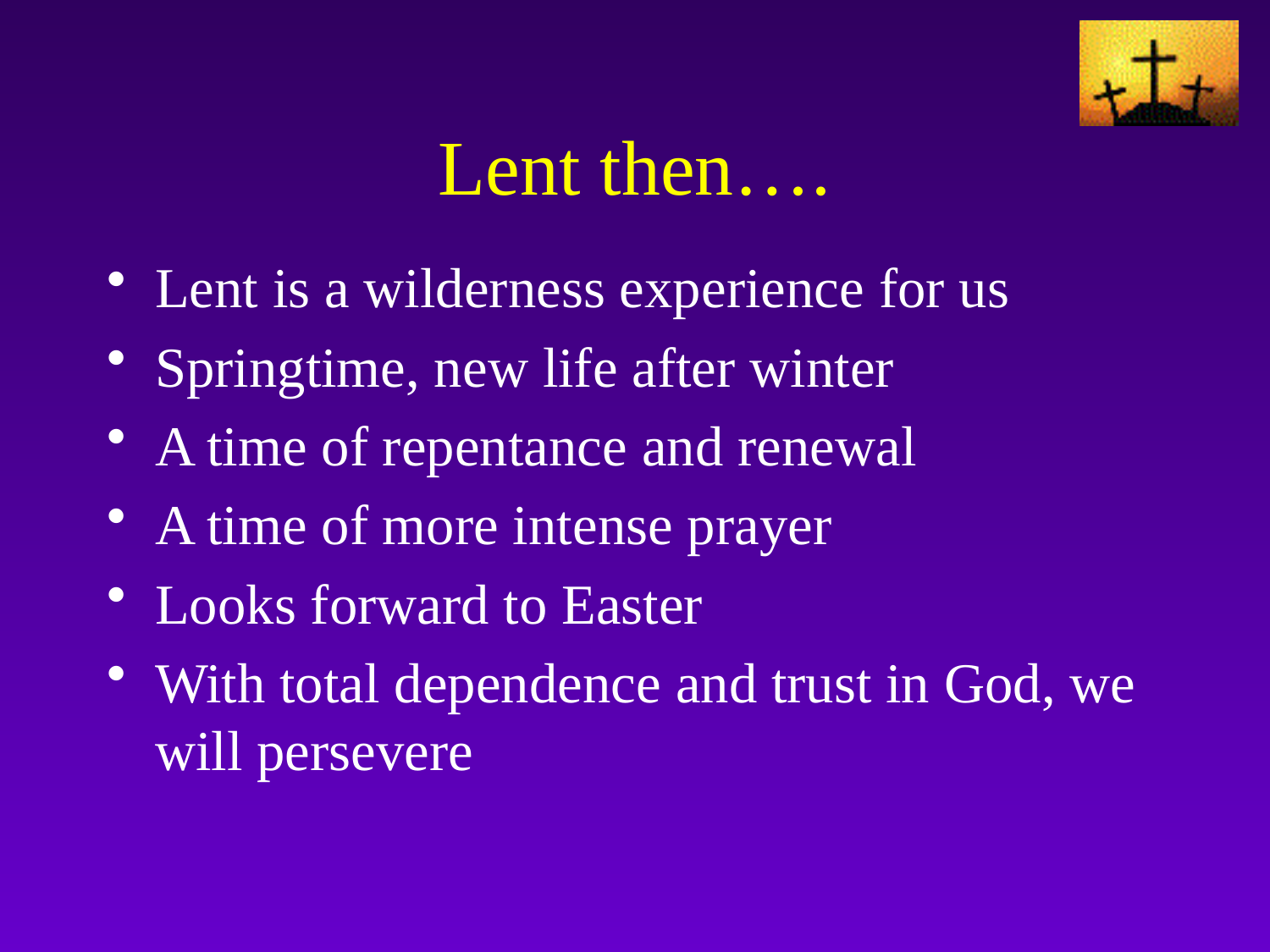

# Lent then….
Lent is a wilderness experience for us
Springtime, new life after winter
A time of repentance and renewal
A time of more intense prayer
Looks forward to Easter
With total dependence and trust in God, we will persevere